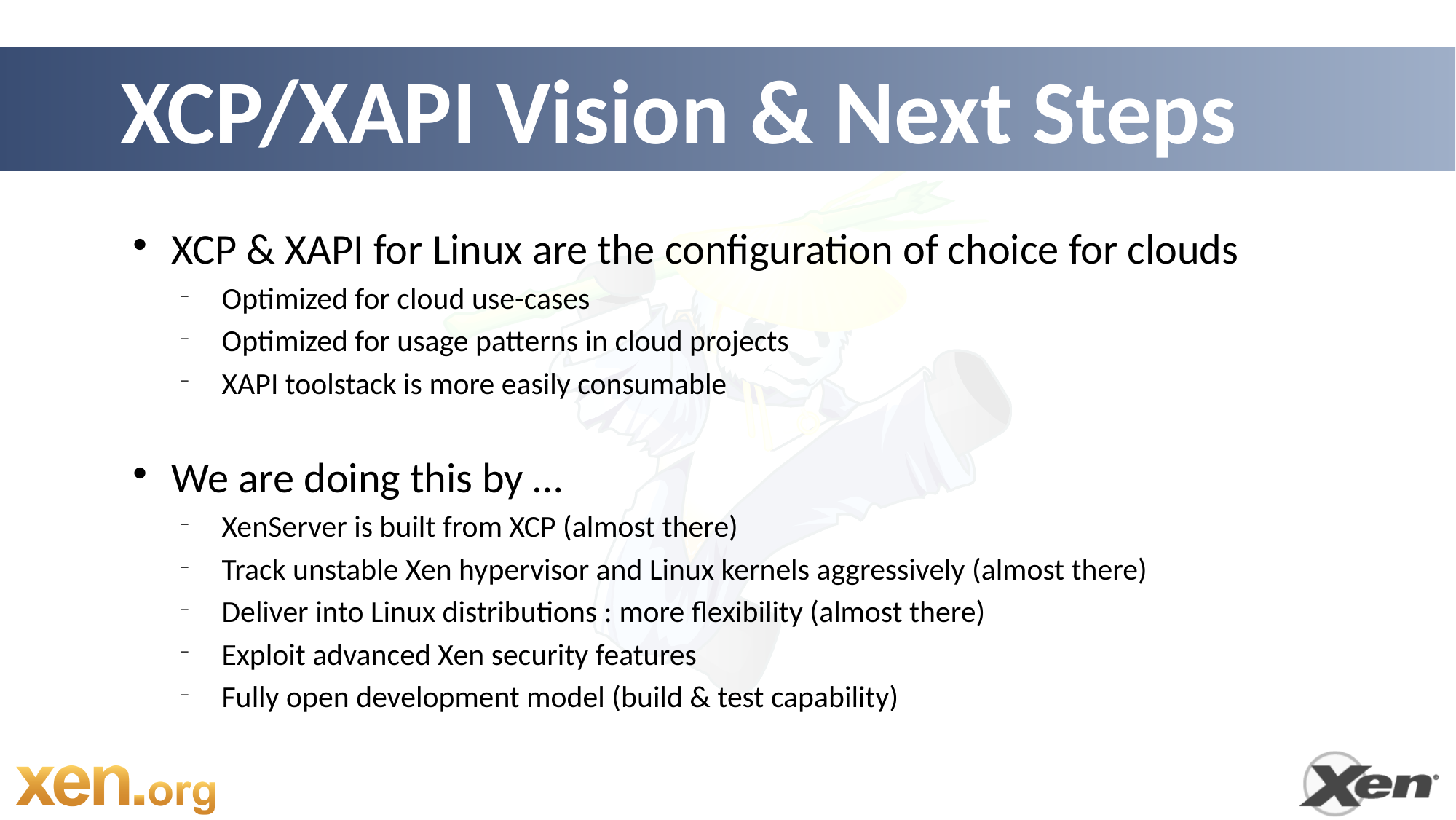

# XCP/XAPI Vision & Next Steps
XCP & XAPI for Linux are the configuration of choice for clouds
Optimized for cloud use-cases
Optimized for usage patterns in cloud projects
XAPI toolstack is more easily consumable

We are doing this by …
XenServer is built from XCP (almost there)
Track unstable Xen hypervisor and Linux kernels aggressively (almost there)
Deliver into Linux distributions : more flexibility (almost there)
Exploit advanced Xen security features
Fully open development model (build & test capability)